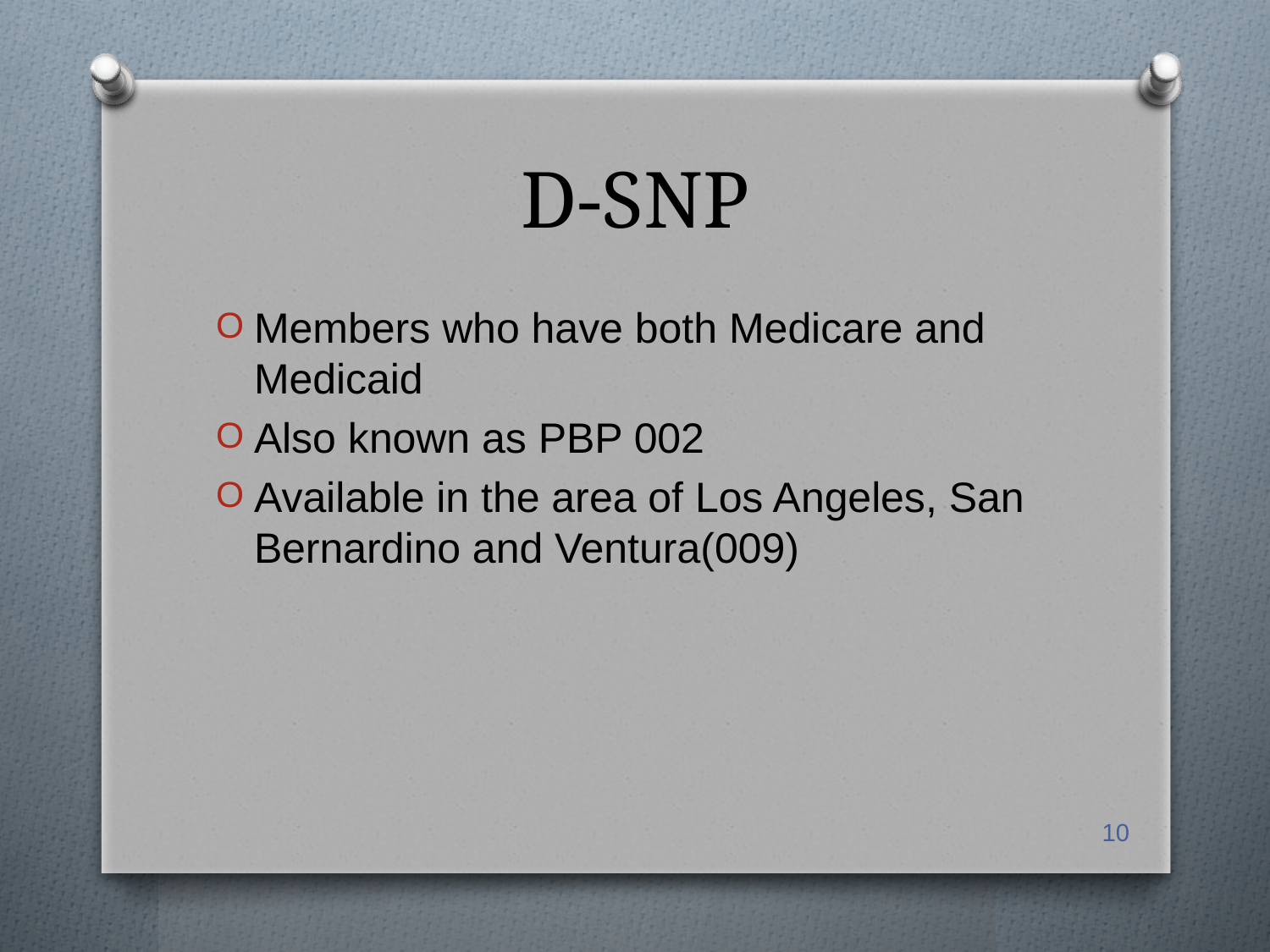

# D-SNP
Members who have both Medicare and Medicaid
Also known as PBP 002
Available in the area of Los Angeles, San Bernardino and Ventura(009)
10